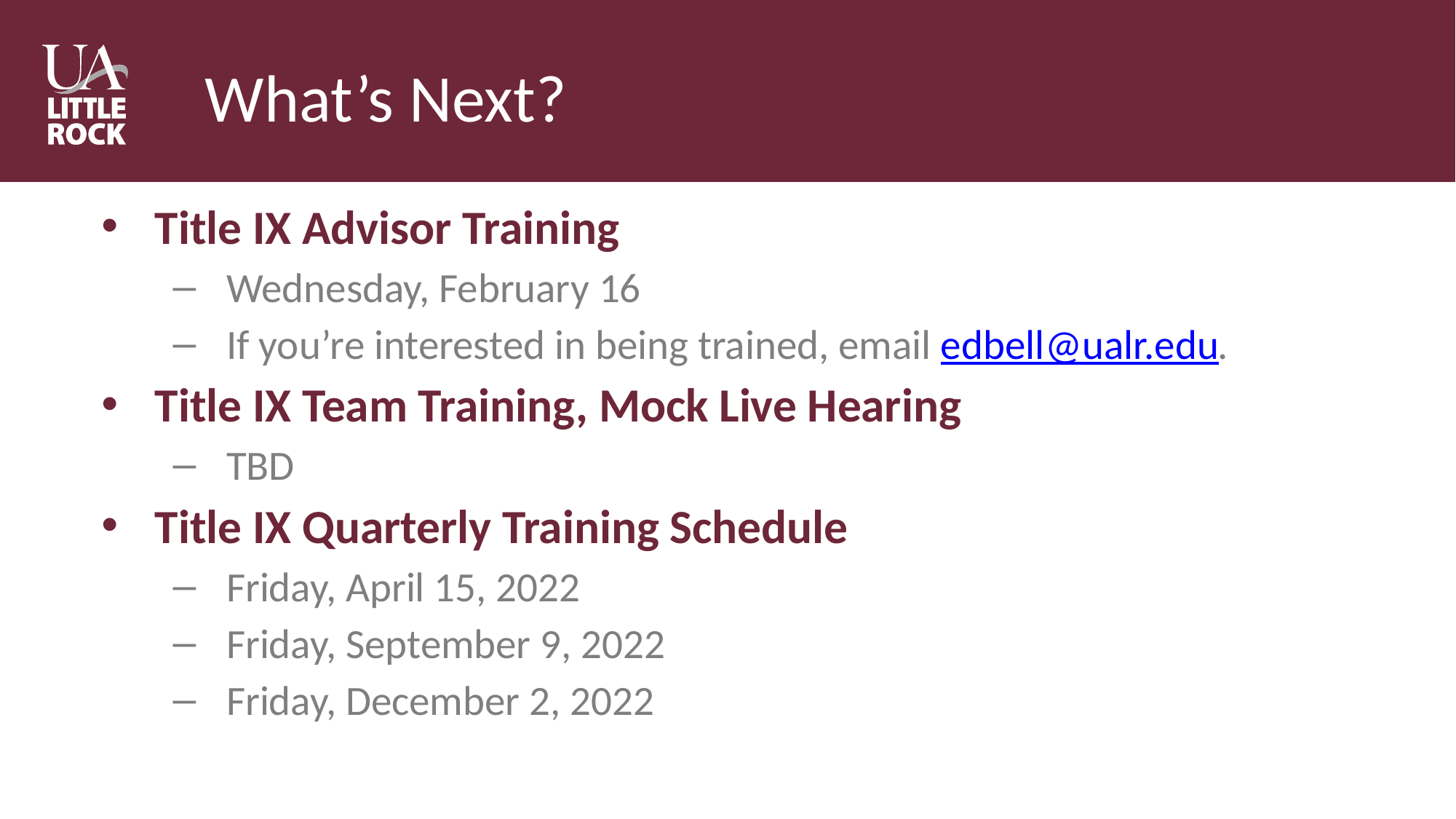

# What’s Next?
Title IX Advisor Training
Wednesday, February 16
If you’re interested in being trained, email edbell@ualr.edu.
Title IX Team Training, Mock Live Hearing
TBD
Title IX Quarterly Training Schedule
Friday, April 15, 2022
Friday, September 9, 2022
Friday, December 2, 2022